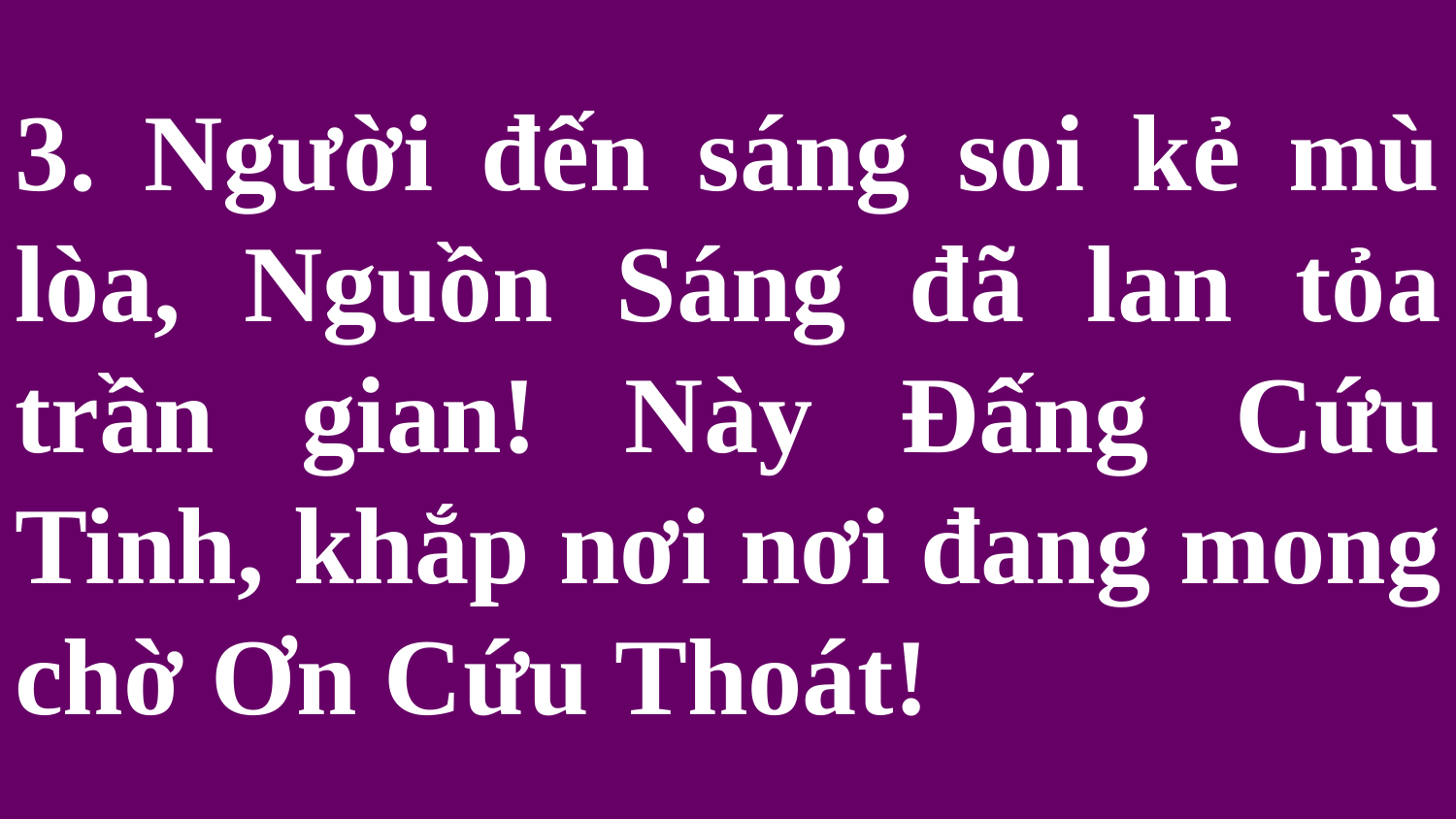

# 3. Người đến sáng soi kẻ mù lòa, Nguồn Sáng đã lan tỏa trần gian! Này Đấng Cứu Tinh, khắp nơi nơi đang mong chờ Ơn Cứu Thoát!